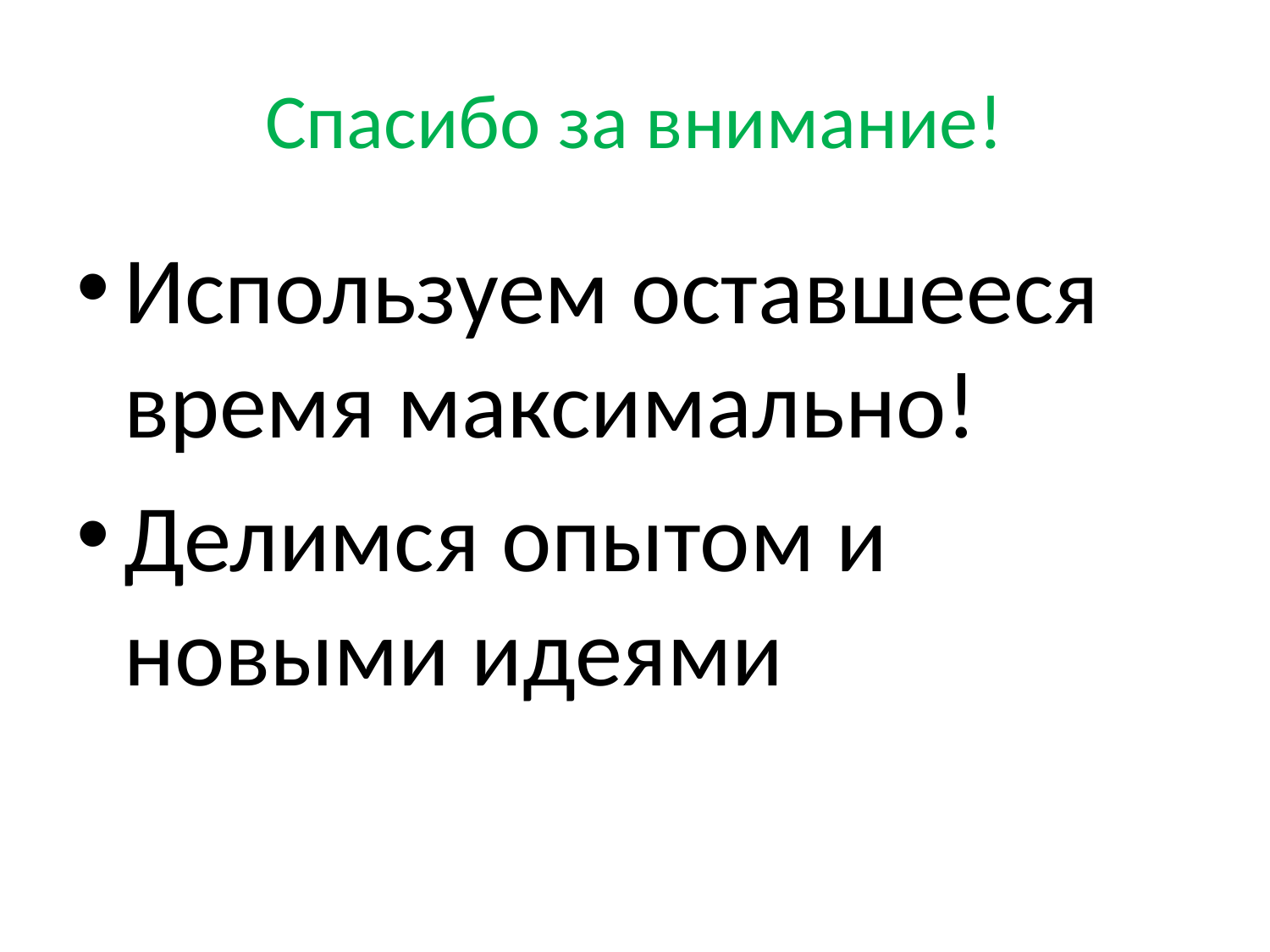

# Спасибо за внимание!
Используем оставшееся время максимально!
Делимся опытом и новыми идеями